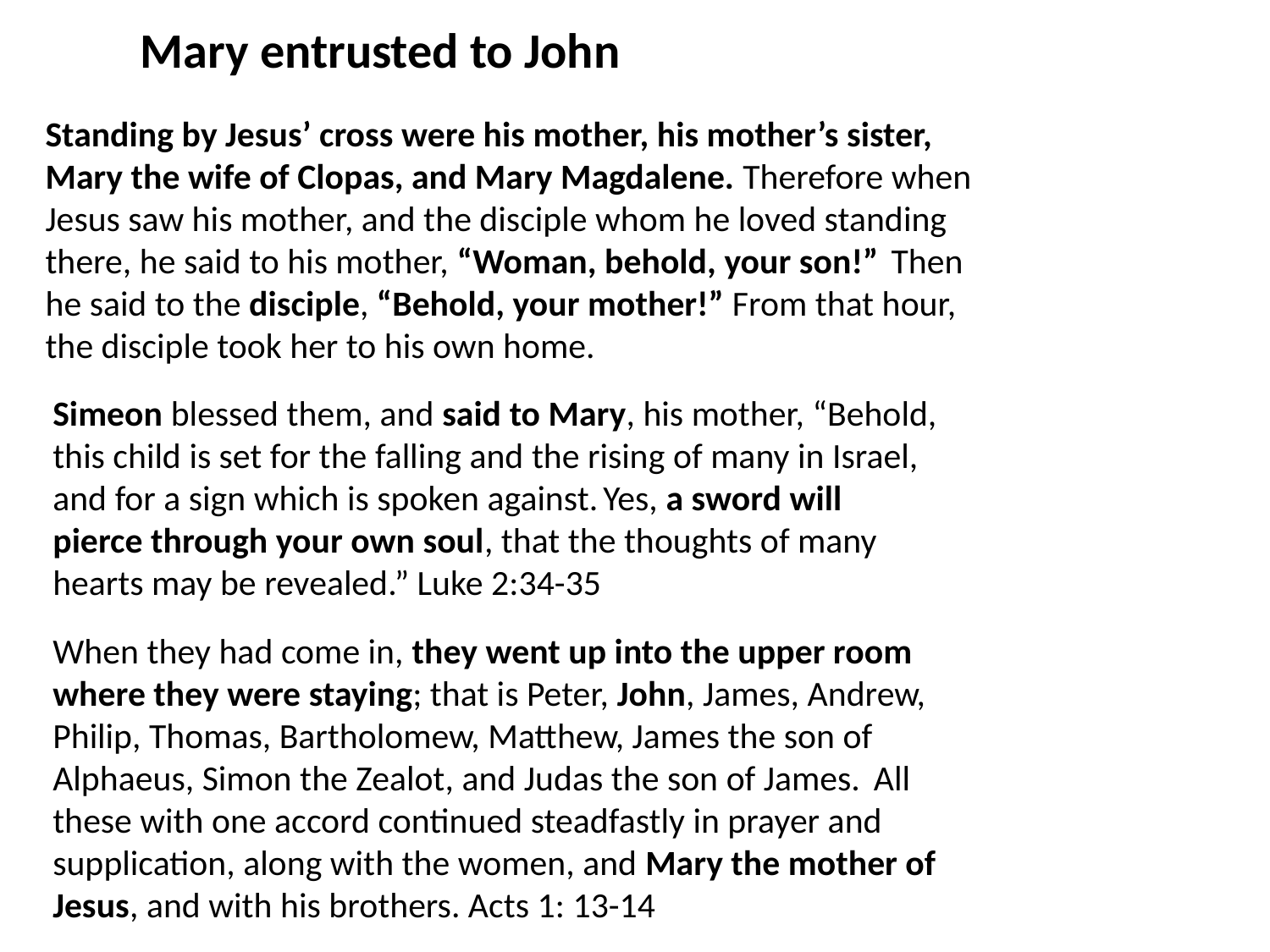

Mary entrusted to John
Standing by Jesus’ cross were his mother, his mother’s sister, Mary the wife of Clopas, and Mary Magdalene. Therefore when Jesus saw his mother, and the disciple whom he loved standing there, he said to his mother, “Woman, behold, your son!”  Then he said to the disciple, “Behold, your mother!” From that hour, the disciple took her to his own home.
Simeon blessed them, and said to Mary, his mother, “Behold, this child is set for the falling and the rising of many in Israel, and for a sign which is spoken against. Yes, a sword will pierce through your own soul, that the thoughts of many hearts may be revealed.” Luke 2:34-35
When they had come in, they went up into the upper room where they were staying; that is Peter, John, James, Andrew, Philip, Thomas, Bartholomew, Matthew, James the son of Alphaeus, Simon the Zealot, and Judas the son of James.  All these with one accord continued steadfastly in prayer and supplication, along with the women, and Mary the mother of Jesus, and with his brothers. Acts 1: 13-14